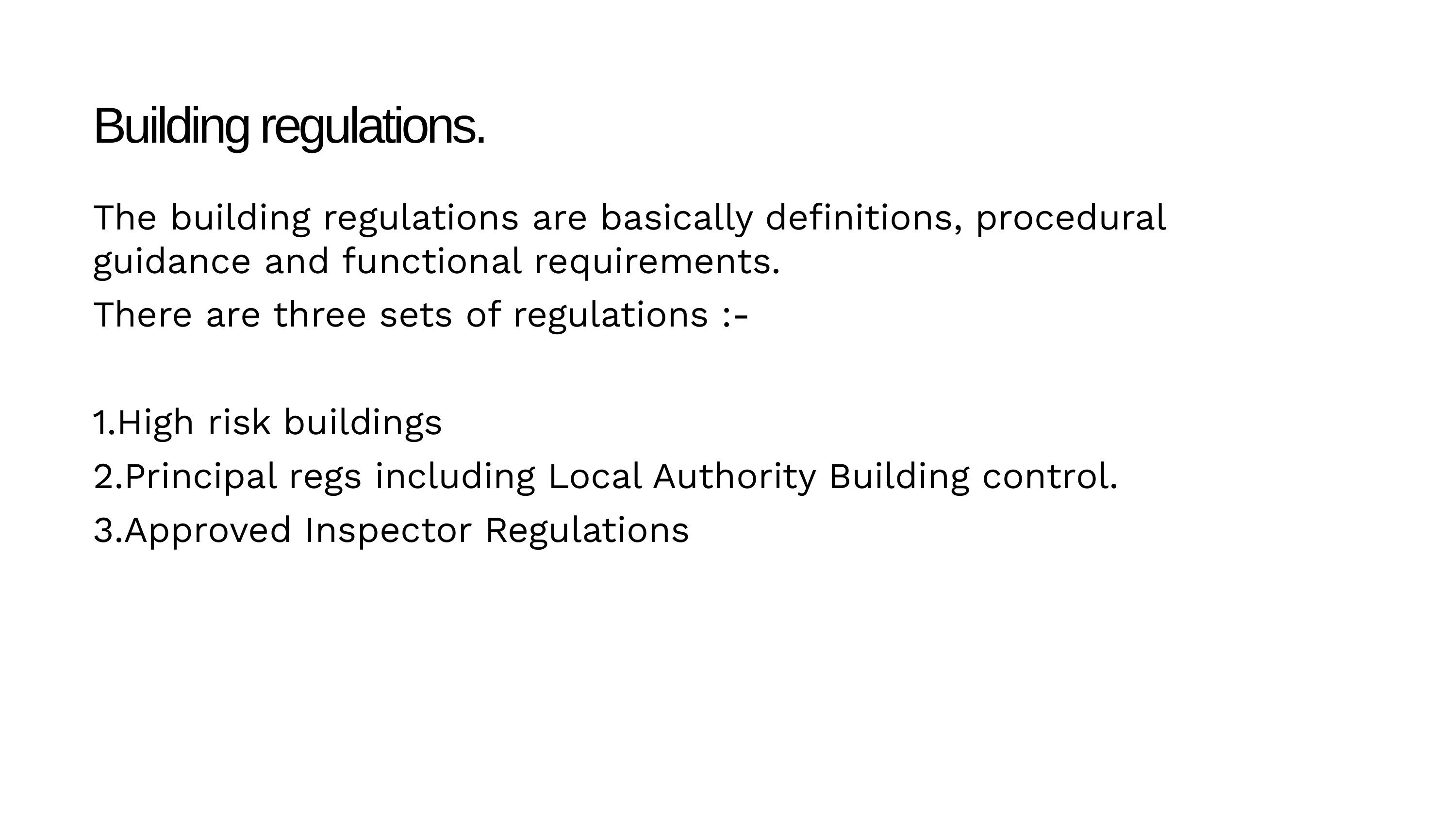

Building regulations.
The building regulations are basically definitions, procedural guidance and functional requirements.
There are three sets of regulations :-

High risk buildings
Principal regs including Local Authority Building control.
Approved Inspector Regulations